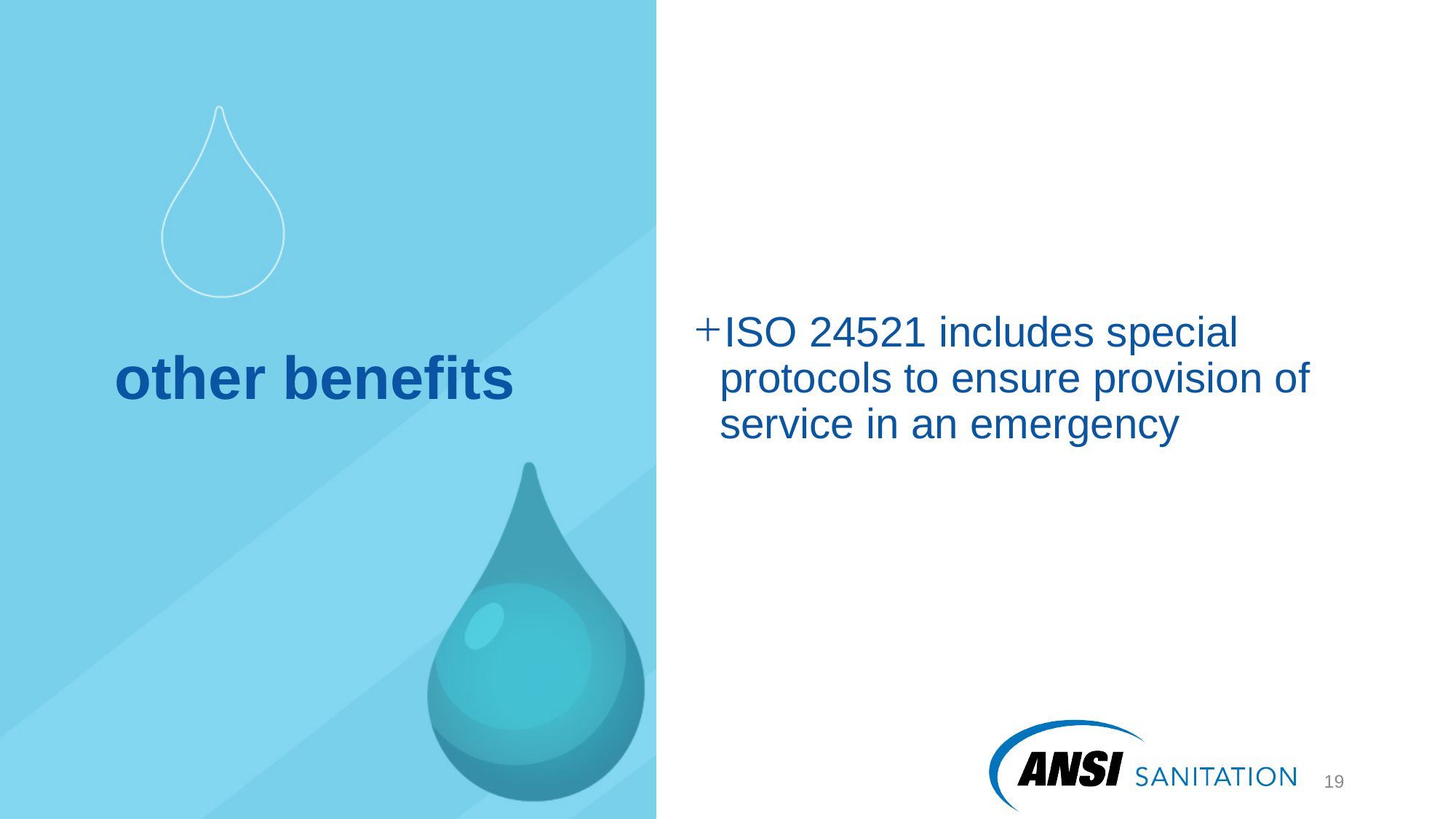

ISO 24521 includes special protocols to ensure provision of service in an emergency

# other benefits
19